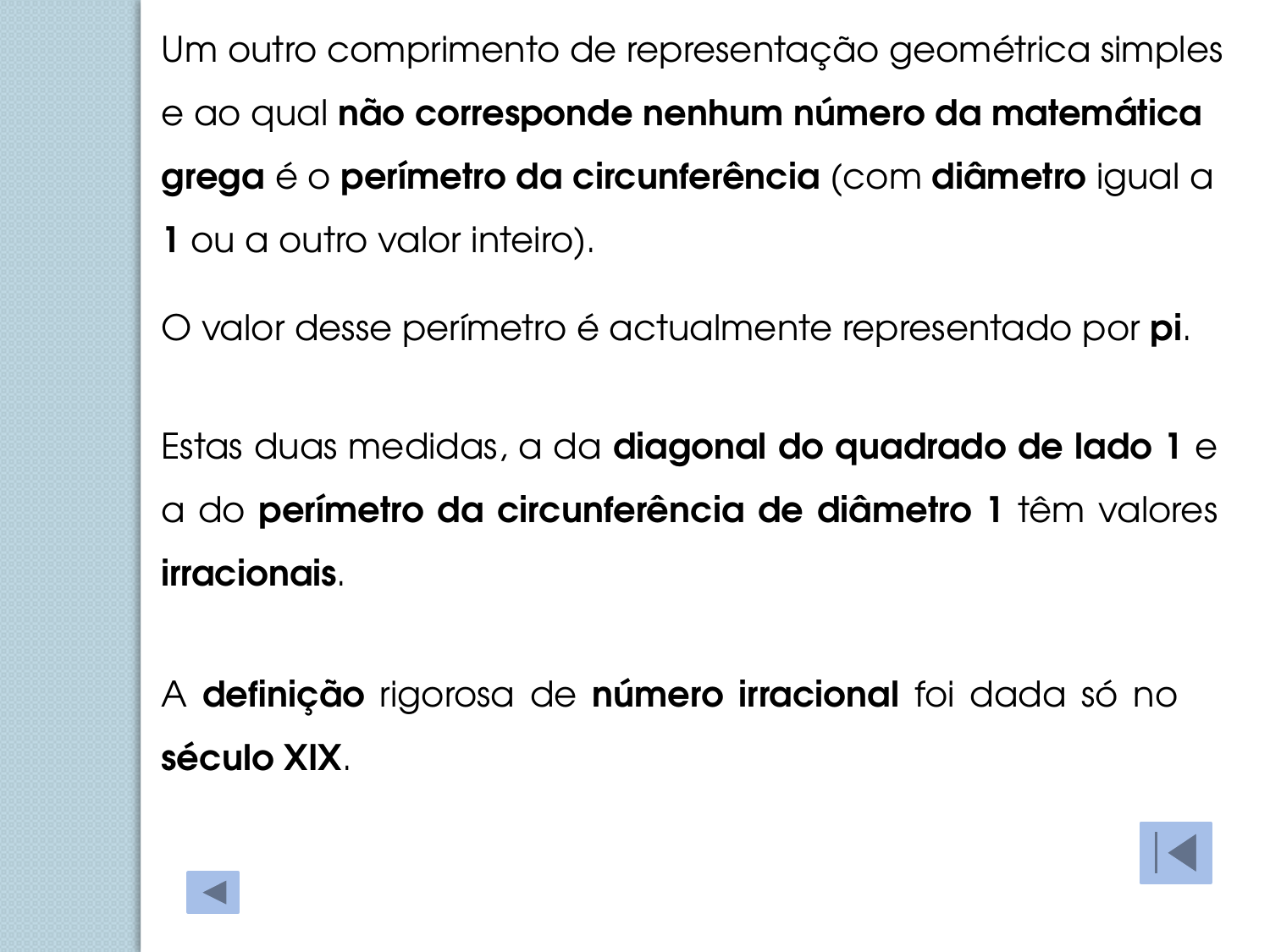

Um outro comprimento de representação geométrica simples e ao qual não corresponde nenhum número da matemática grega é o perímetro da circunferência (com diâmetro igual a 1 ou a outro valor inteiro).

O valor desse perímetro é actualmente representado por pi.
Estas duas medidas, a da diagonal do quadrado de lado 1 e a do perímetro da circunferência de diâmetro 1 têm valores irracionais.

A definição rigorosa de número irracional foi dada só no século XIX.